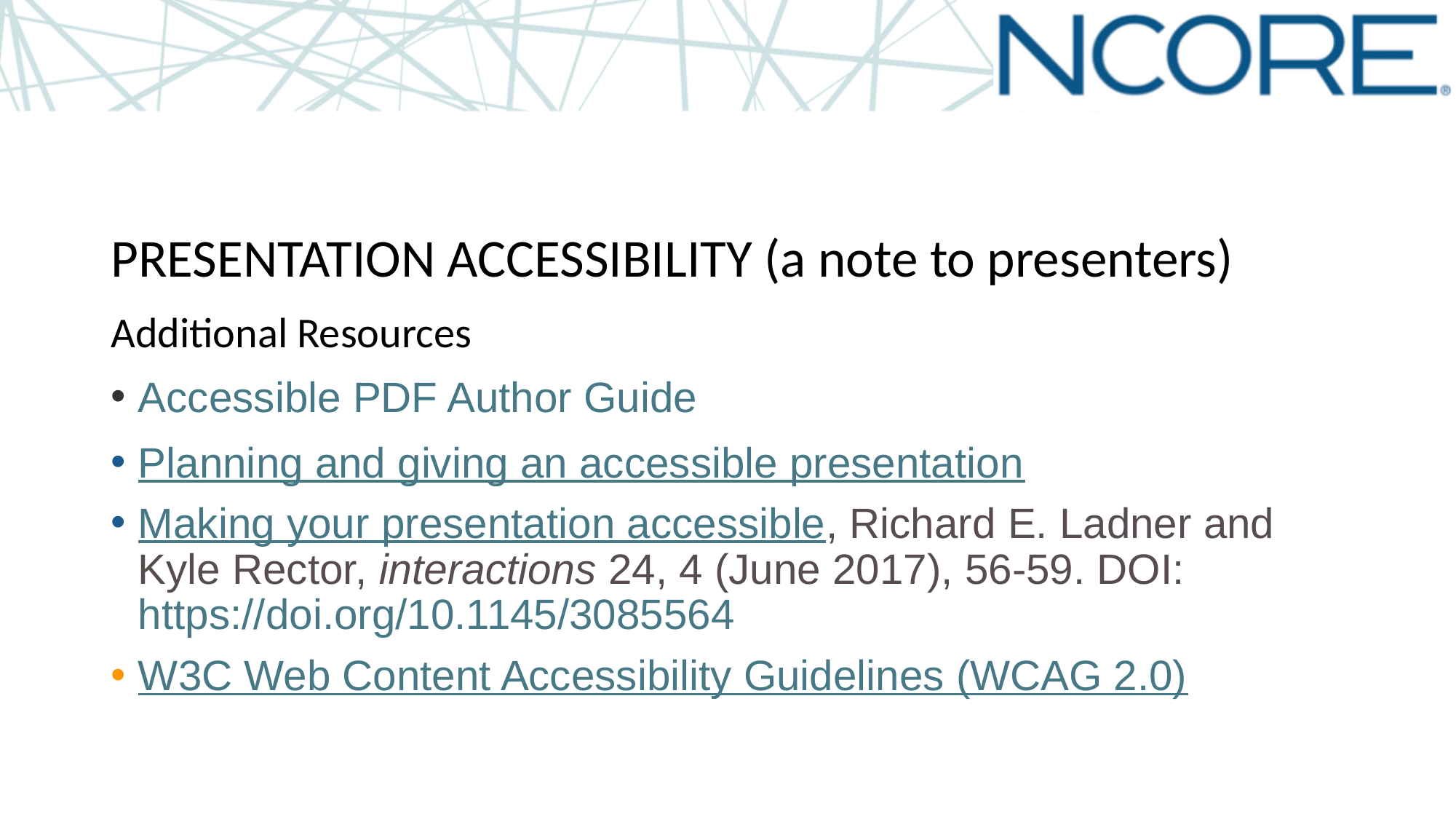

PRESENTATION ACCESSIBILITY (a note to presenters)
Additional Resources
Accessible PDF Author Guide
Planning and giving an accessible presentation
Making your presentation accessible, Richard E. Ladner and Kyle Rector, interactions 24, 4 (June 2017), 56-59. DOI: https://doi.org/10.1145/3085564
W3C Web Content Accessibility Guidelines (WCAG 2.0)